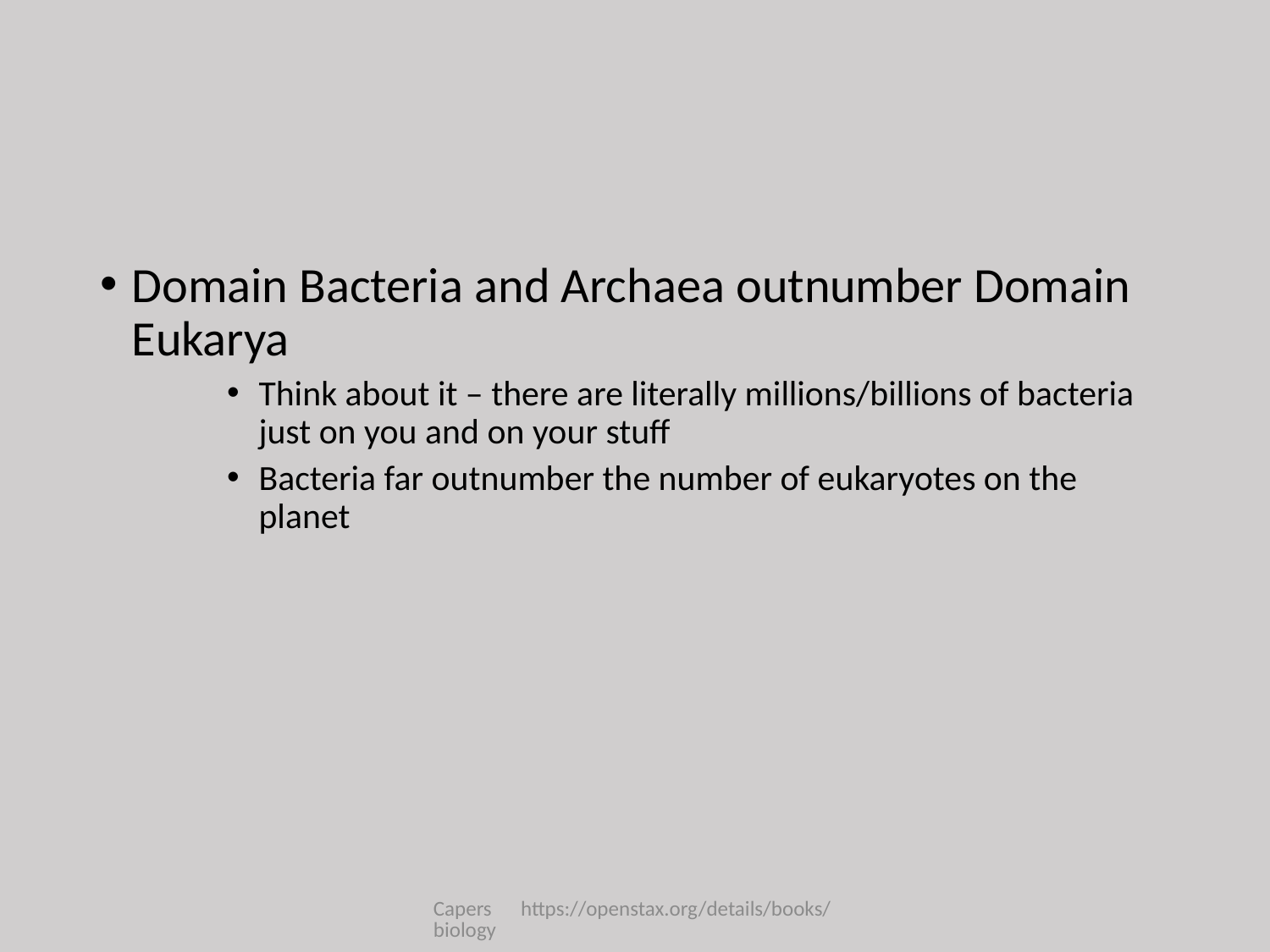

#
Domain Bacteria and Archaea outnumber Domain Eukarya
Think about it – there are literally millions/billions of bacteria just on you and on your stuff
Bacteria far outnumber the number of eukaryotes on the planet
Capers      https://openstax.org/details/books/biology